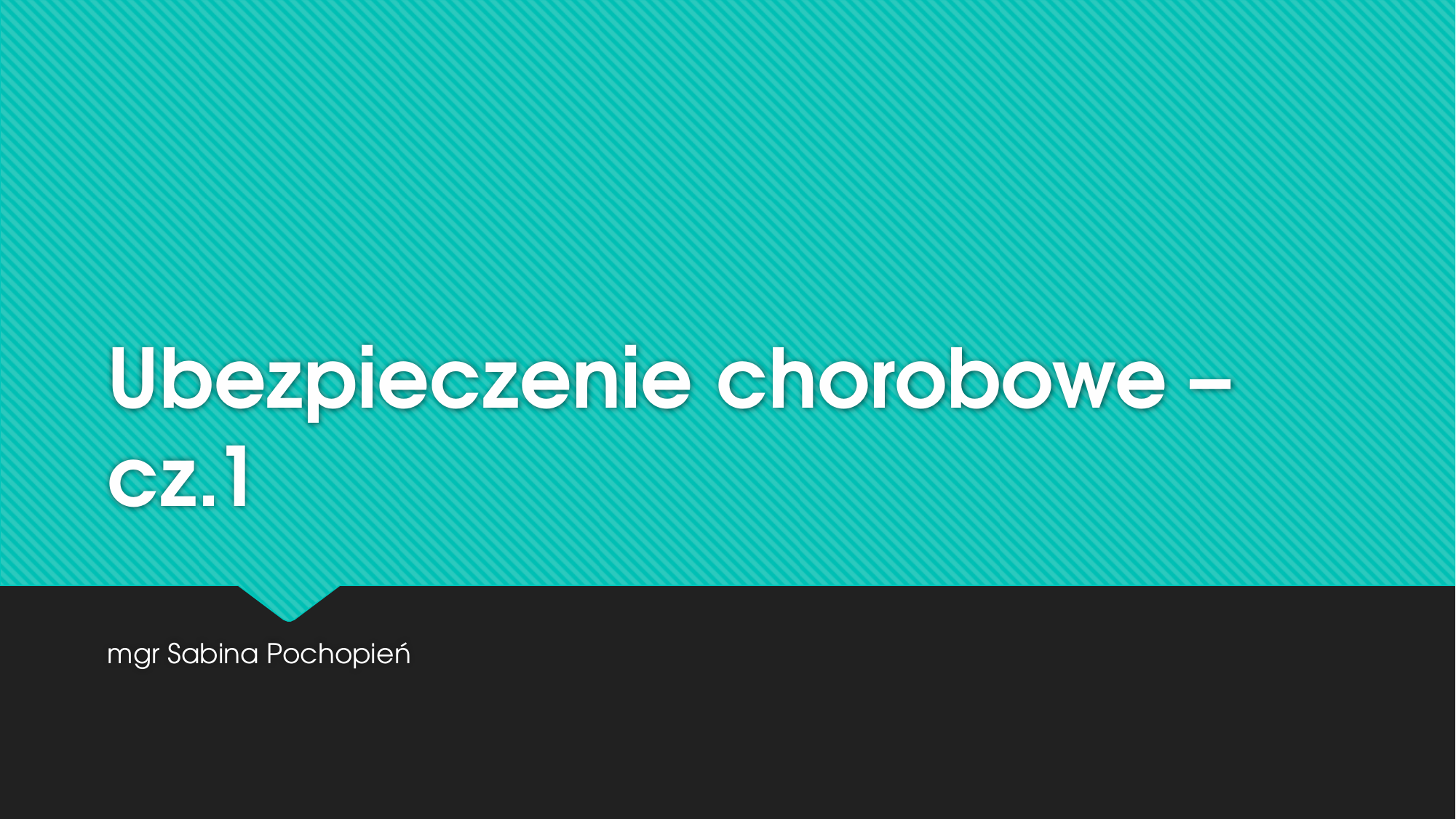

# Ubezpieczenie chorobowe – cz.1
mgr Sabina Pochopień